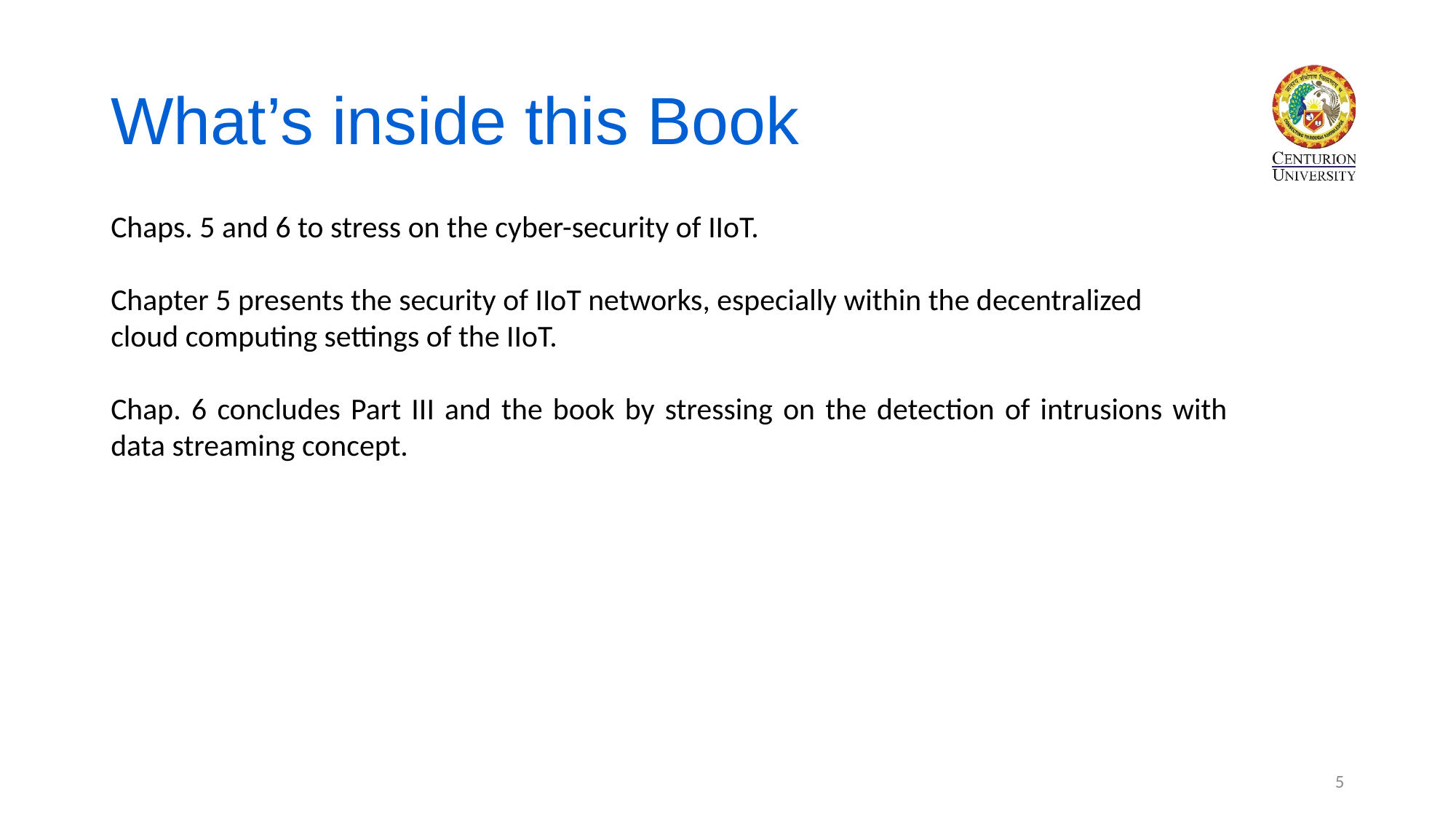

# What’s inside this Book
Chaps. 5 and 6 to stress on the cyber-security of IIoT.

Chapter 5 presents the security of IIoT networks, especially within the decentralized
cloud computing settings of the IIoT.

Chap. 6 concludes Part III and the book by stressing on the detection of intrusions with data streaming concept.

5